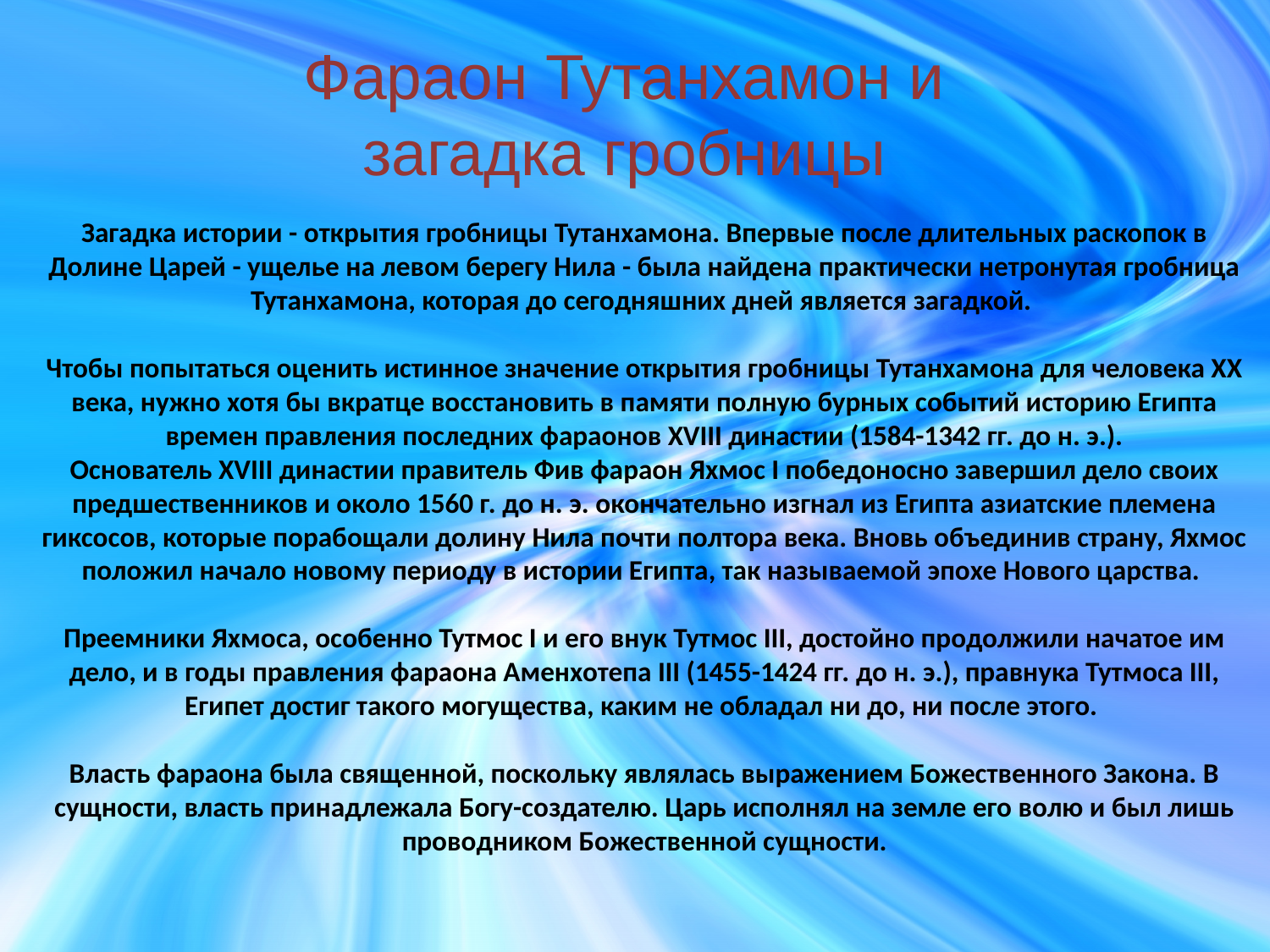

Фараон Тутанхамон и загадка гробницы
Загадка истории - открытия гробницы Тутанхамона. Впервые после длительных раскопок в Долине Царей - ущелье на левом берегу Нила - была найдена практически нетронутая гробница Тутанхамона, которая до сегодняшних дней является загадкой.

Чтобы попытаться оценить истинное значение открытия гробницы Тутанхамона для человека XX века, нужно хотя бы вкратце восстановить в памяти полную бурных событий историю Египта времен правления последних фараонов XVIII династии (1584-1342 гг. до н. э.).
Основатель XVIII династии правитель Фив фараон Яхмос I победоносно завершил дело своих предшественников и около 1560 г. до н. э. окончательно изгнал из Египта азиатские племена гиксосов, которые порабощали долину Нила почти полтора века. Вновь объединив страну, Яхмос положил начало новому периоду в истории Египта, так называемой эпохе Нового царства.

Преемники Яхмоса, особенно Тутмос I и его внук Тутмос III, достойно продолжили начатое им дело, и в годы правления фараона Аменхотепа III (1455-1424 гг. до н. э.), правнука Тутмоса III, Египет достиг такого могущества, каким не обладал ни до, ни после этого.

Власть фараона была священной, поскольку являлась выражением Божественного Закона. В сущности, власть принадлежала Богу-создателю. Царь исполнял на земле его волю и был лишь проводником Божественной сущности.